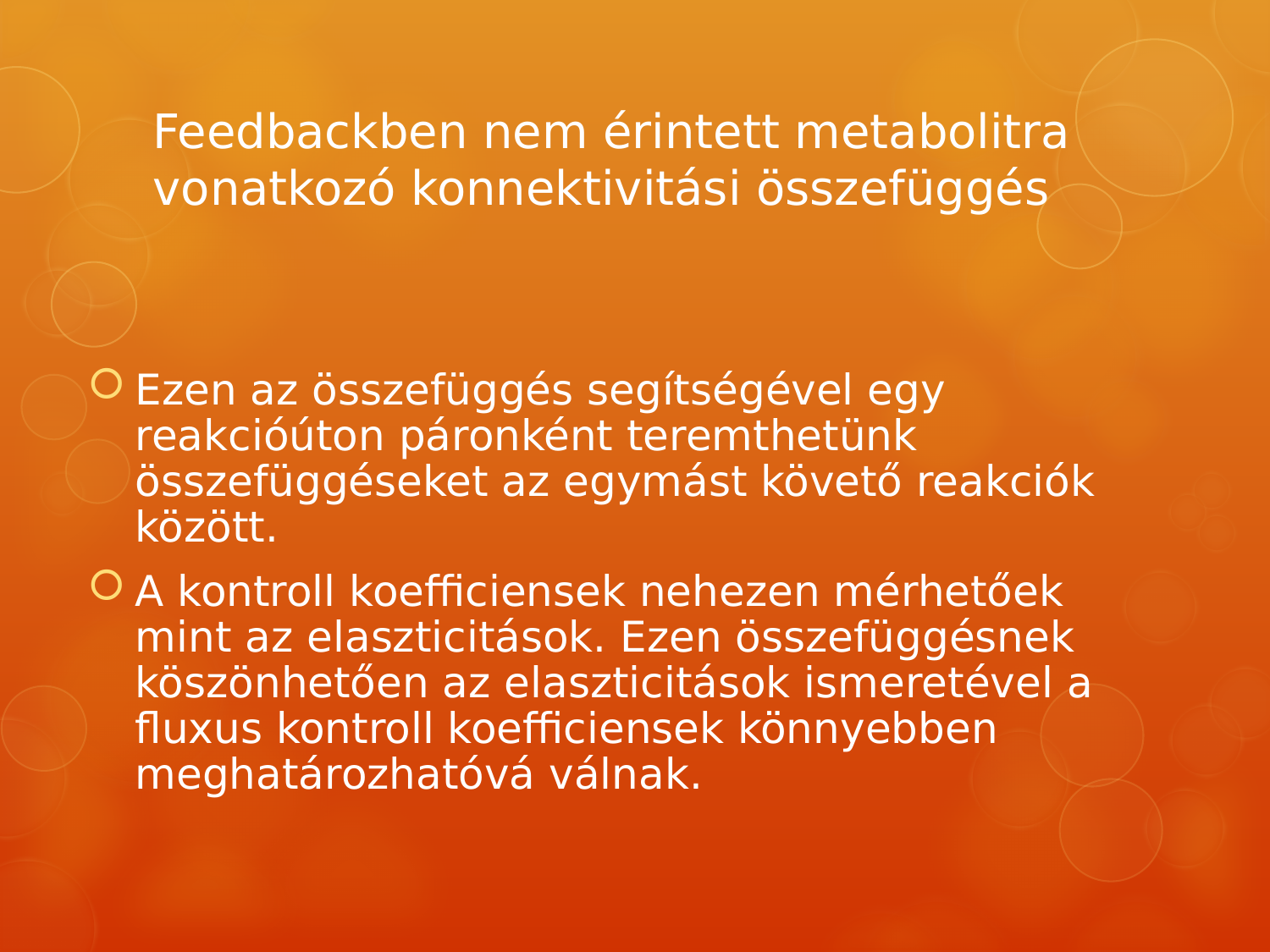

Feedbackben nem érintett metabolitra vonatkozó konnektivitási összefüggés
Ezen az összefüggés segítségével egy reakcióúton páronként teremthetünk összefüggéseket az egymást követő reakciók között.
A kontroll koefficiensek nehezen mérhetőek mint az elaszticitások. Ezen összefüggésnek köszönhetően az elaszticitások ismeretével a fluxus kontroll koefficiensek könnyebben meghatározhatóvá válnak.